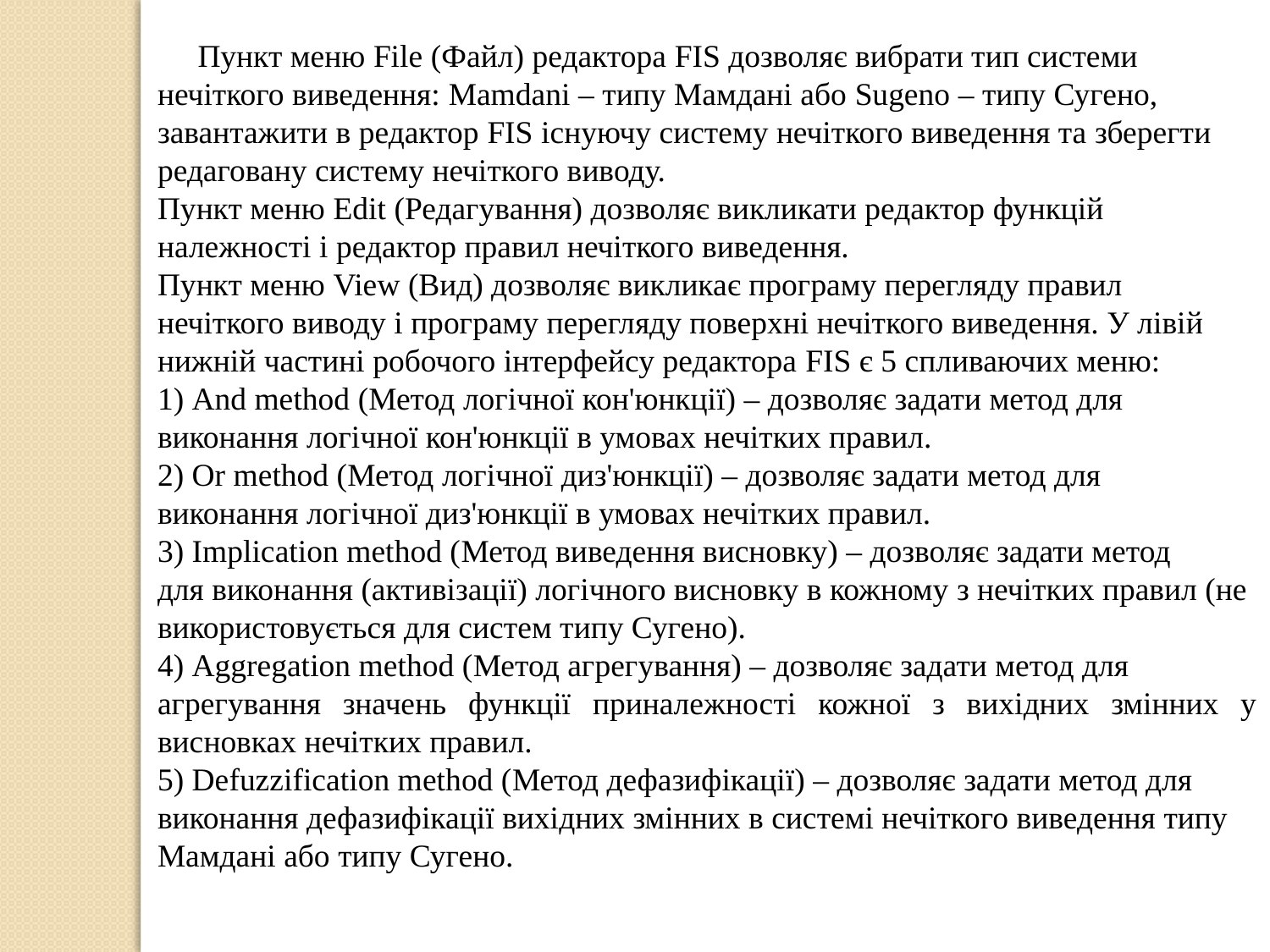

Пункт меню File (Файл) редактора FIS дозволяє вибрати тип системи
нечіткого виведення: Mamdani – типу Мамдані або Sugeno – типу Сугено,
завантажити в редактор FIS існуючу систему нечіткого виведення та зберегти
редаговану систему нечіткого виводу.
Пункт меню Edit (Редагування) дозволяє викликати редактор функцій
належності і редактор правил нечіткого виведення.
Пункт меню View (Вид) дозволяє викликає програму перегляду правил
нечіткого виводу і програму перегляду поверхні нечіткого виведення. У лівій
нижній частині робочого інтерфейсу редактора FIS є 5 спливаючих меню:
1) And method (Метод логічної кон'юнкції) – дозволяє задати метод для
виконання логічної кон'юнкції в умовах нечітких правил.
2) Or method (Метод логічної диз'юнкції) – дозволяє задати метод для
виконання логічної диз'юнкції в умовах нечітких правил.
3) Implication method (Метод виведення висновку) – дозволяє задати метод
для виконання (активізації) логічного висновку в кожному з нечітких правил (не
використовується для систем типу Сугено).
4) Aggregation method (Метод агрегування) – дозволяє задати метод для
агрегування значень функції приналежності кожної з вихідних змінних у висновках нечітких правил.
5) Defuzzification method (Метод дефазифікації) – дозволяє задати метод для
виконання дефазифікації вихідних змінних в системі нечіткого виведення типу
Мамдані або типу Сугено.